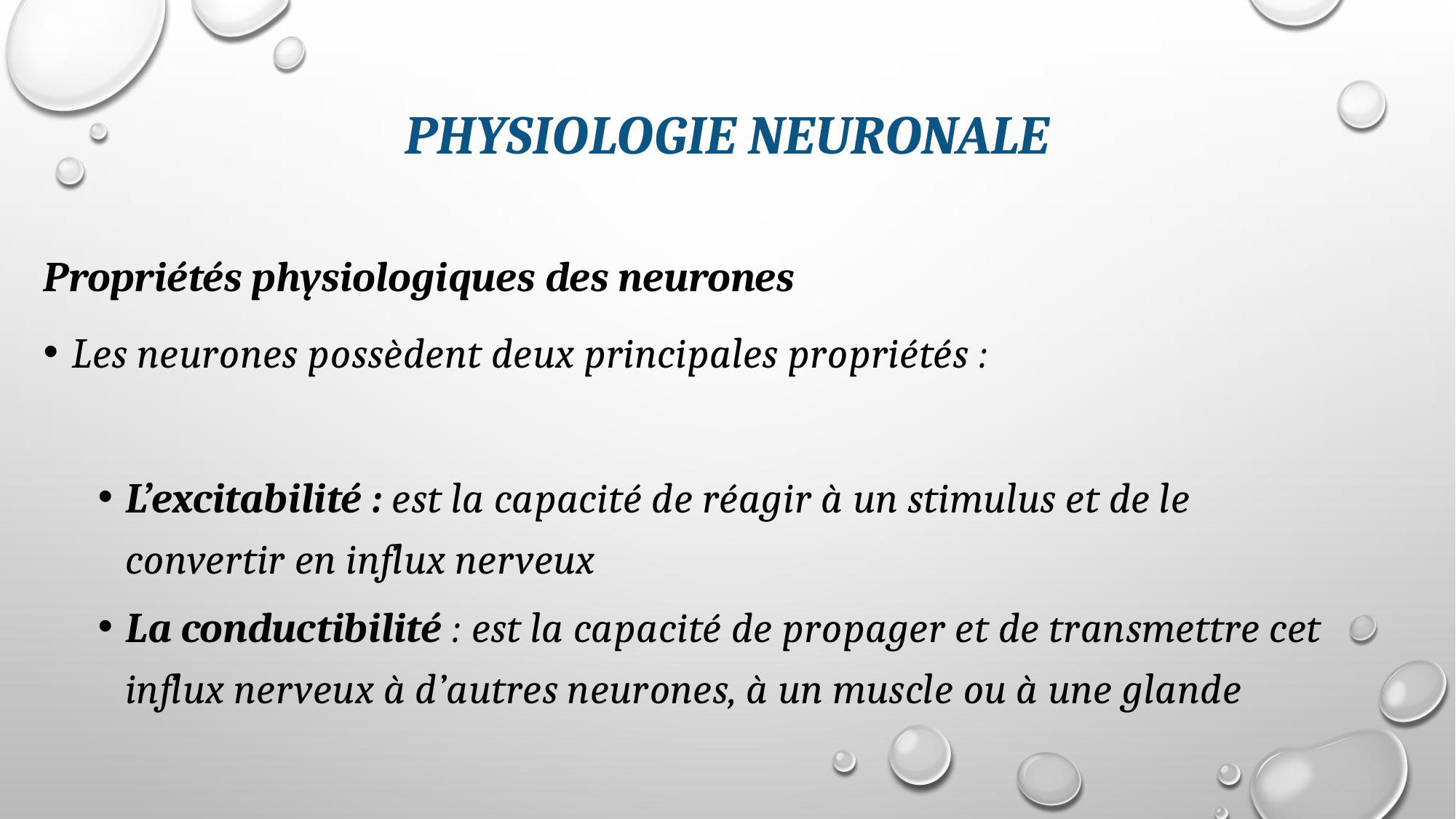

# PHYSIOLOGIE NEURONALE
Propriétés physiologiques des neurones
Les neurones possèdent deux principales propriétés :

L’excitabilité : est la capacité de réagir à un stimulus et de le convertir en influx nerveux
La conductibilité : est la capacité de propager et de transmettre cet influx nerveux à d’autres neurones, à un muscle ou à une glande